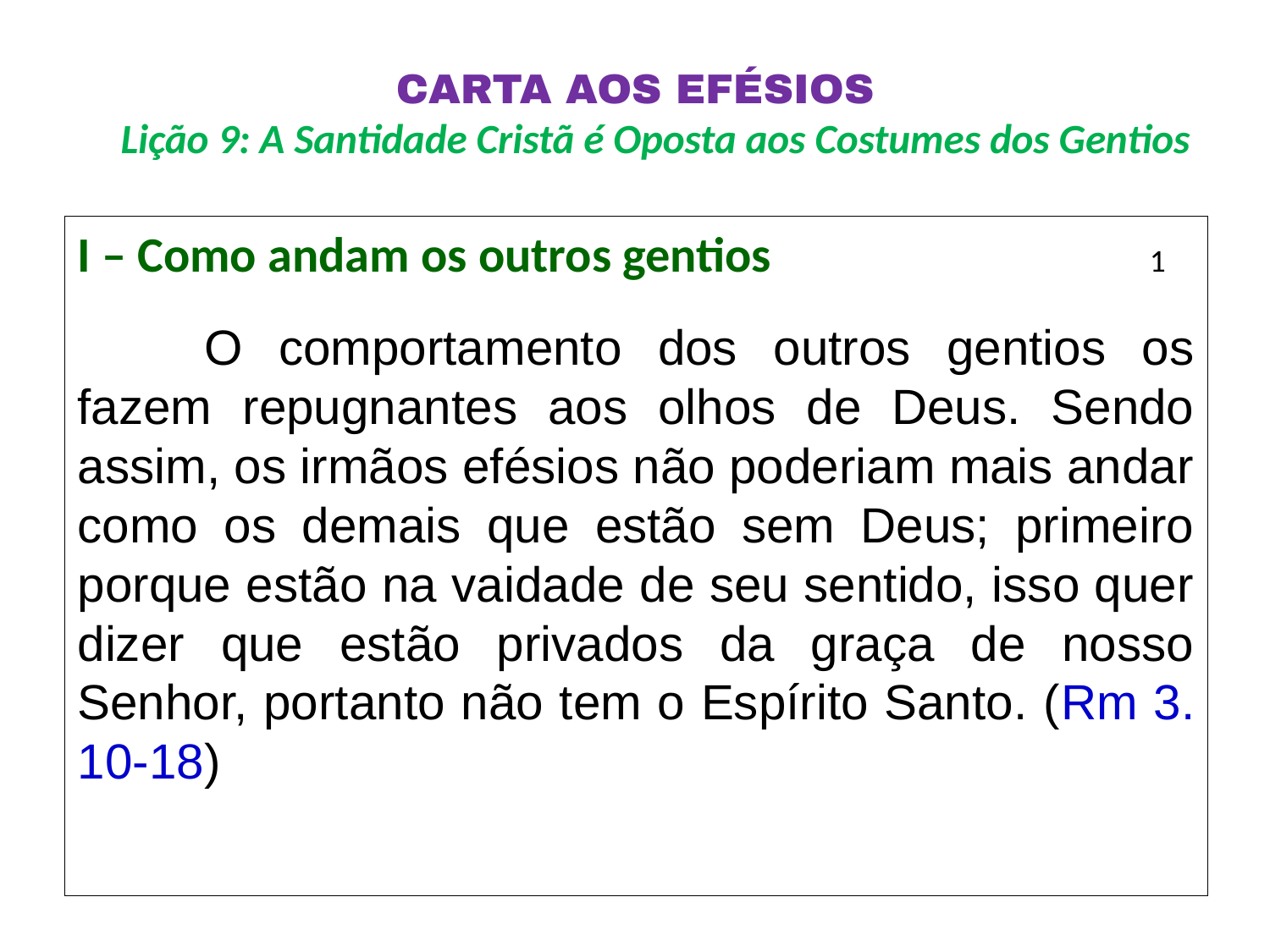

# CARTA AOS EFÉSIOS Lição 9: A Santidade Cristã é Oposta aos Costumes dos Gentios
I – Como andam os outros gentios			     1

	O comportamento dos outros gentios os fazem repugnantes aos olhos de Deus. Sendo assim, os irmãos efésios não poderiam mais andar como os demais que estão sem Deus; primeiro porque estão na vaidade de seu sentido, isso quer dizer que estão privados da graça de nosso Senhor, portanto não tem o Espírito Santo. (Rm 3. 10-18)